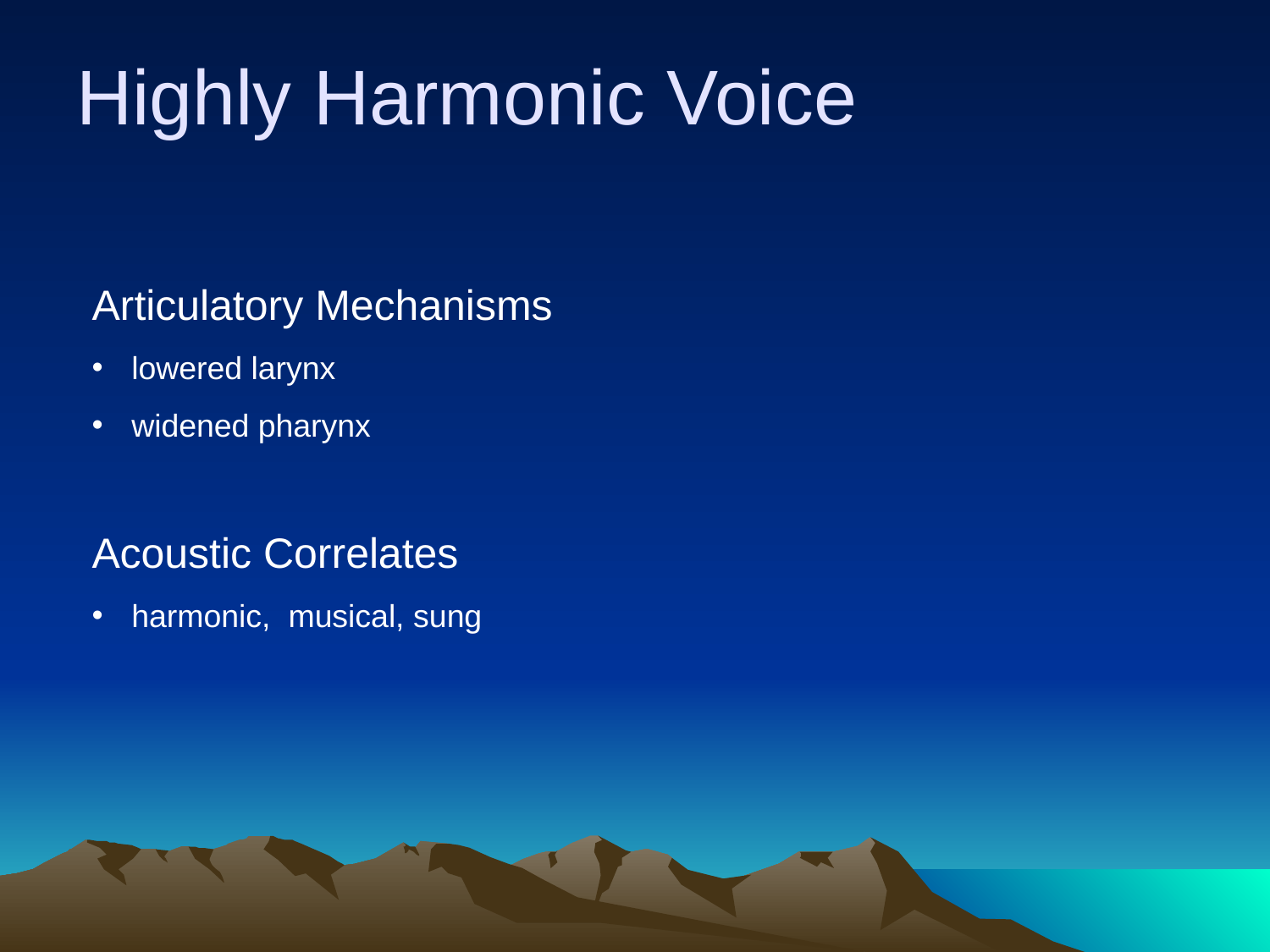

# Highly Harmonic Voice
Articulatory Mechanisms
lowered larynx
widened pharynx

Acoustic Correlates
harmonic,  musical, sung